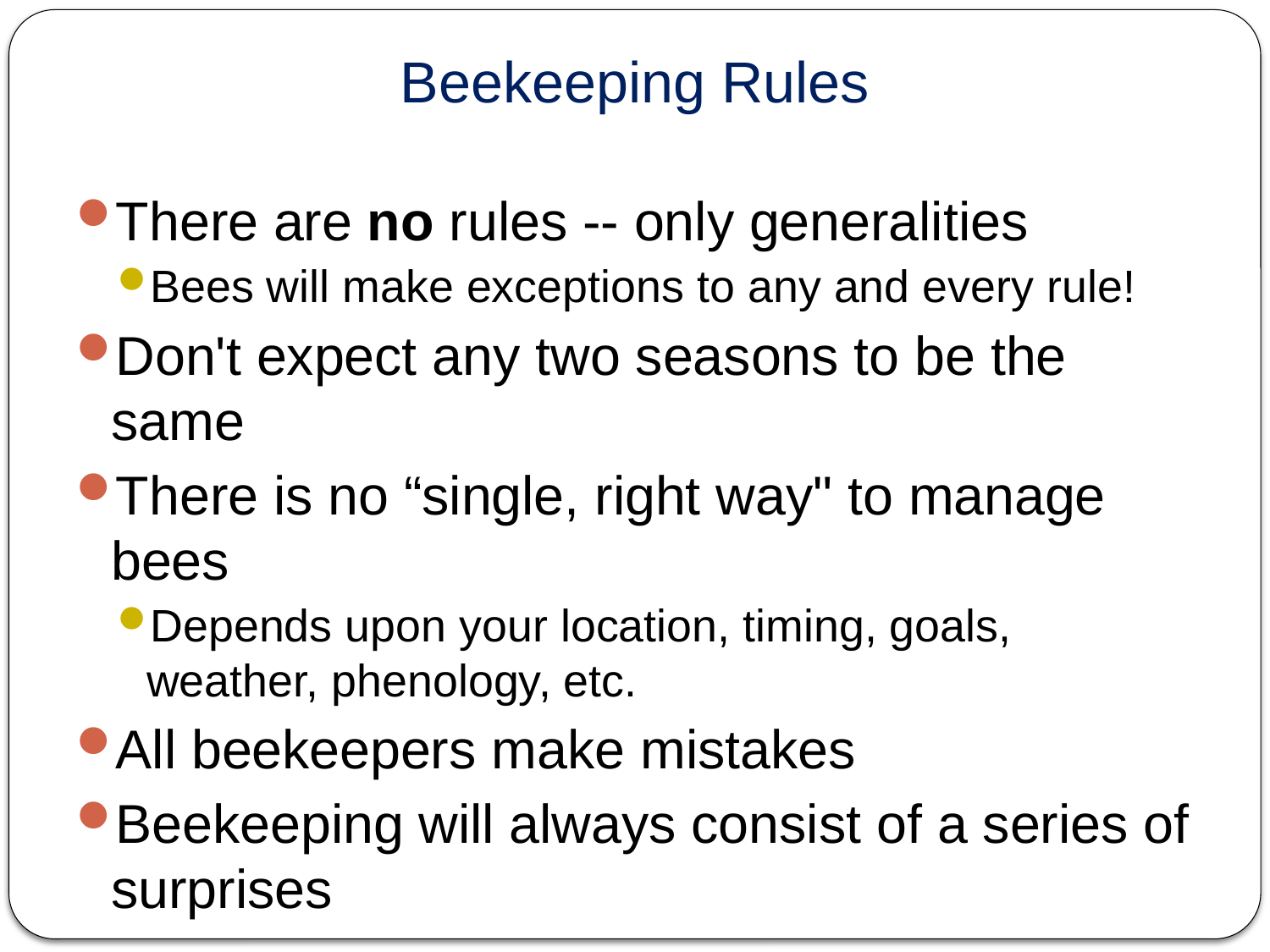

# Beekeeping Rules
There are no rules -- only generalities
Bees will make exceptions to any and every rule!
Don't expect any two seasons to be the same
There is no “single, right way" to manage bees
Depends upon your location, timing, goals, weather, phenology, etc.
All beekeepers make mistakes
Beekeeping will always consist of a series of surprises